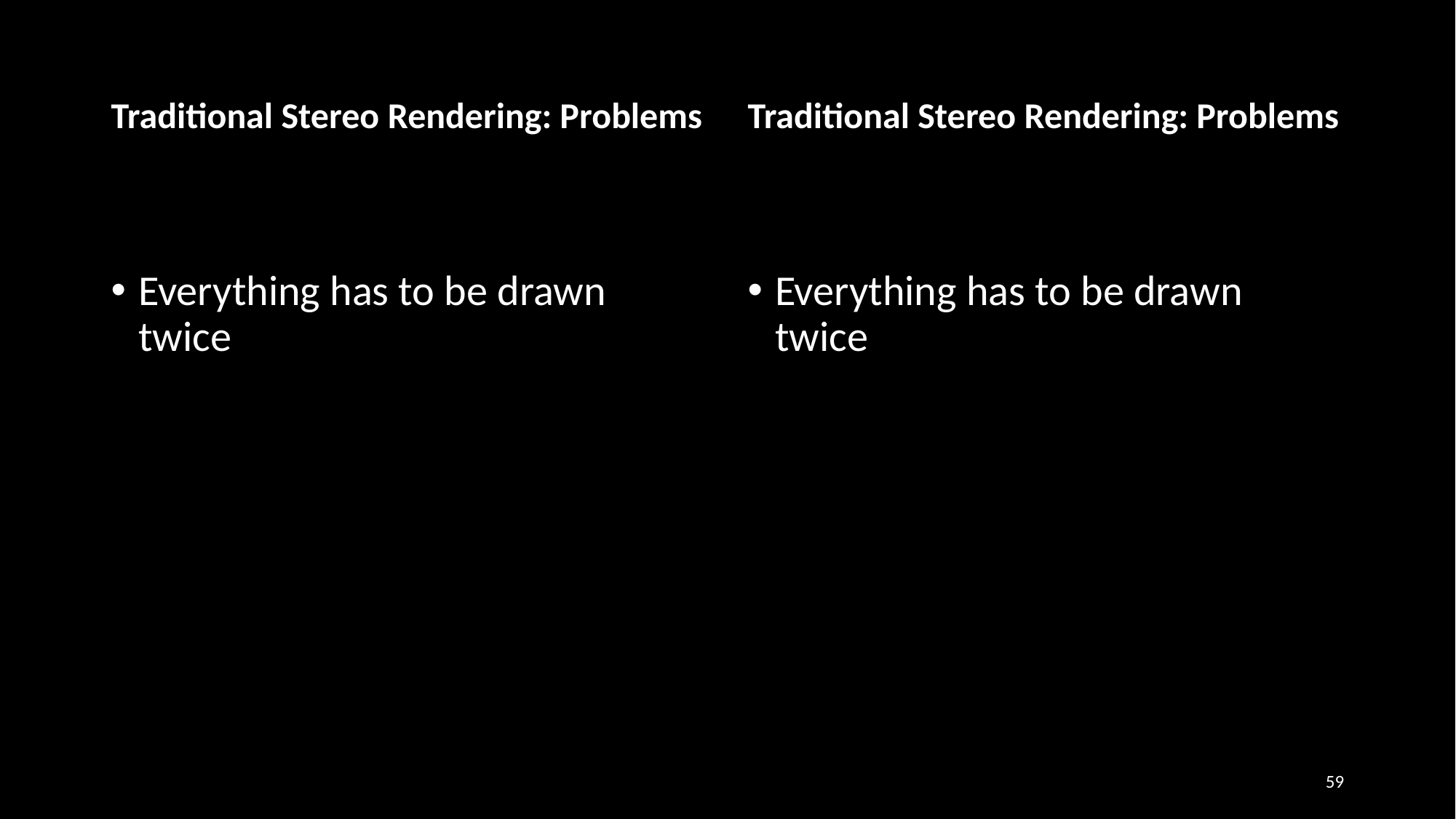

Traditional Stereo Rendering: Problems
Traditional Stereo Rendering: Problems

Everything has to be drawn twice

Everything has to be drawn twice

59